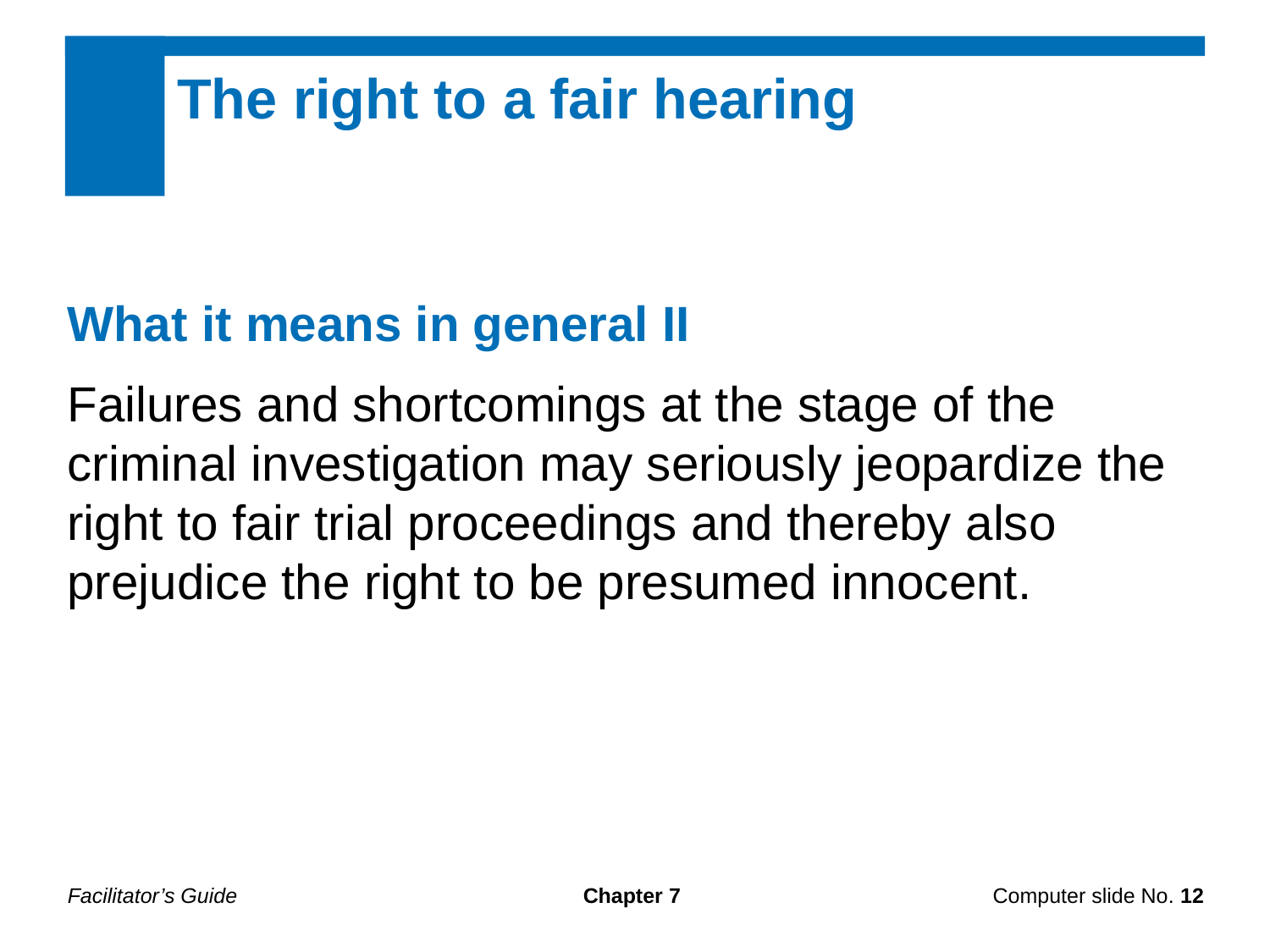

The right to a fair hearing
What it means in general II
Failures and shortcomings at the stage of the criminal investigation may seriously jeopardize the right to fair trial proceedings and thereby also prejudice the right to be presumed innocent.
Facilitator’s Guide
Chapter 7
Computer slide No. 12